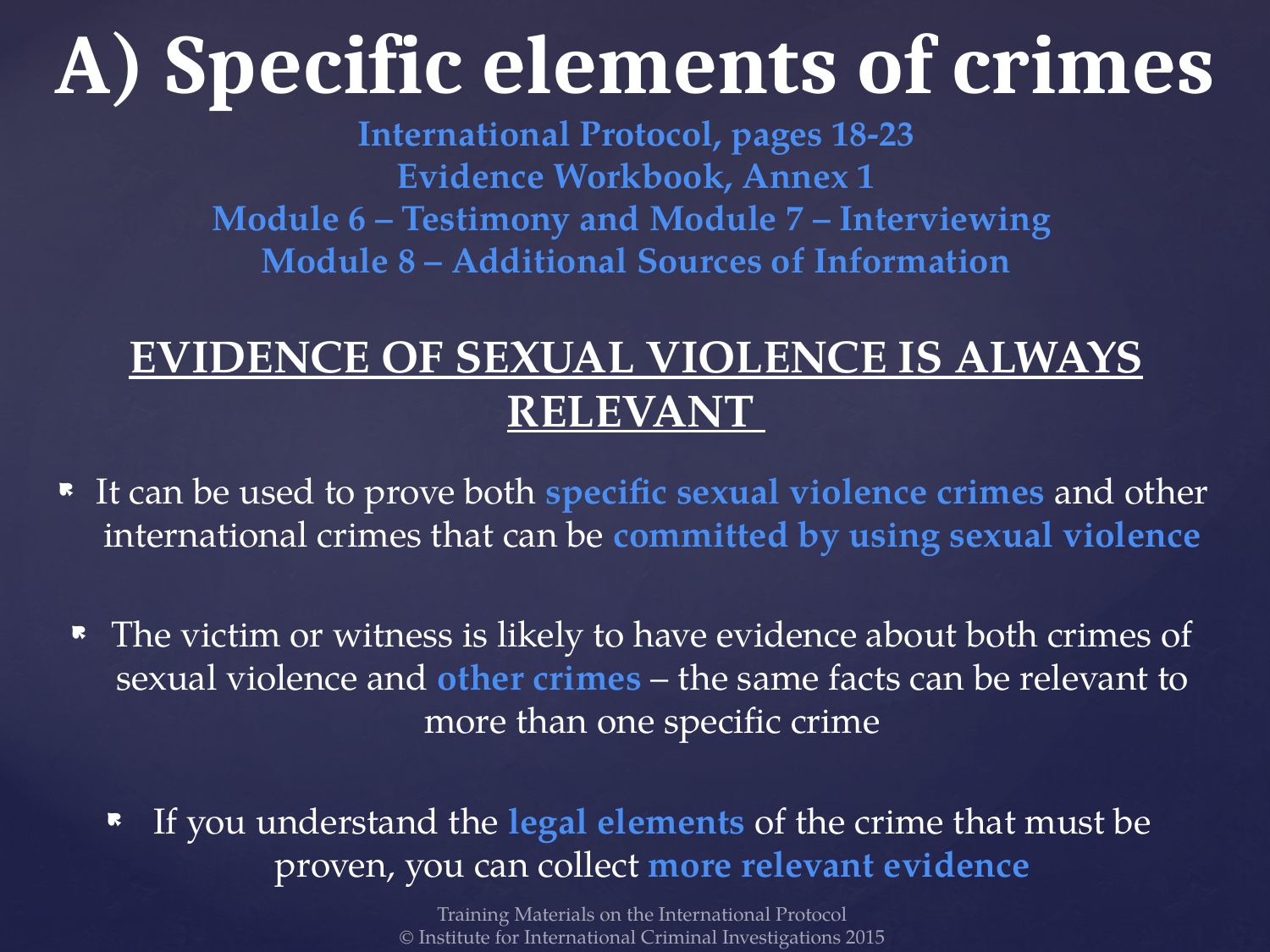

# A) Specific elements of crimes International Protocol, pages 18-23 Evidence Workbook, Annex 1 Module 6 – Testimony and Module 7 – Interviewing Module 8 – Additional Sources of Information
Evidence of sexual violence is always relevant

It can be used to prove both specific sexual violence crimes and other international crimes that can be committed by using sexual violence

The victim or witness is likely to have evidence about both crimes of sexual violence and other crimes – the same facts can be relevant to more than one specific crime

If you understand the legal elements of the crime that must be proven, you can collect more relevant evidence
Training Materials on the International Protocol
© Institute for International Criminal Investigations 2015